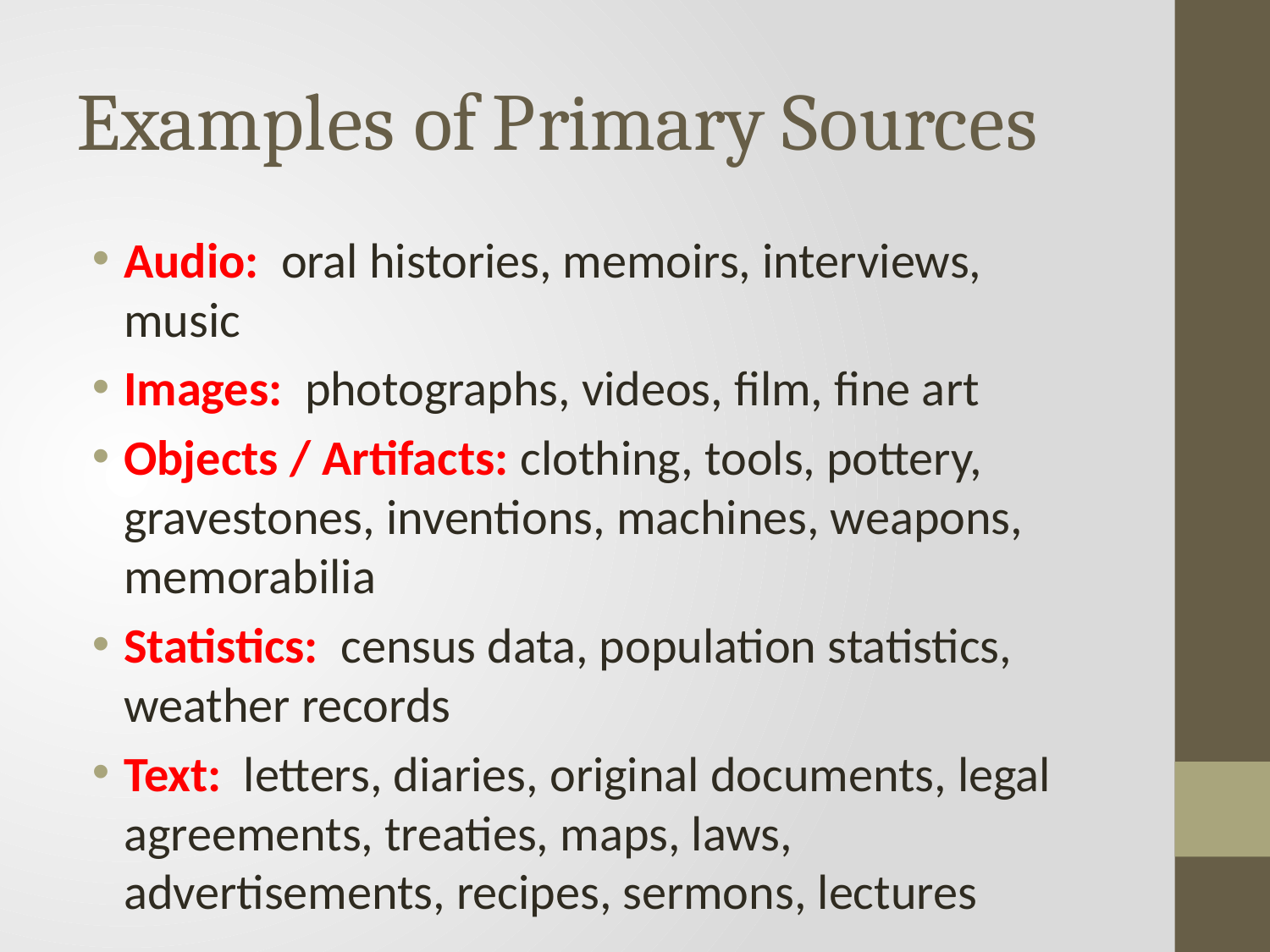

# Examples of Primary Sources
Audio:  oral histories, memoirs, interviews, music
Images:  photographs, videos, film, fine art
Objects / Artifacts: clothing, tools, pottery, gravestones, inventions, machines, weapons, memorabilia
Statistics:  census data, population statistics, weather records
Text:  letters, diaries, original documents, legal agreements, treaties, maps, laws, advertisements, recipes, sermons, lectures